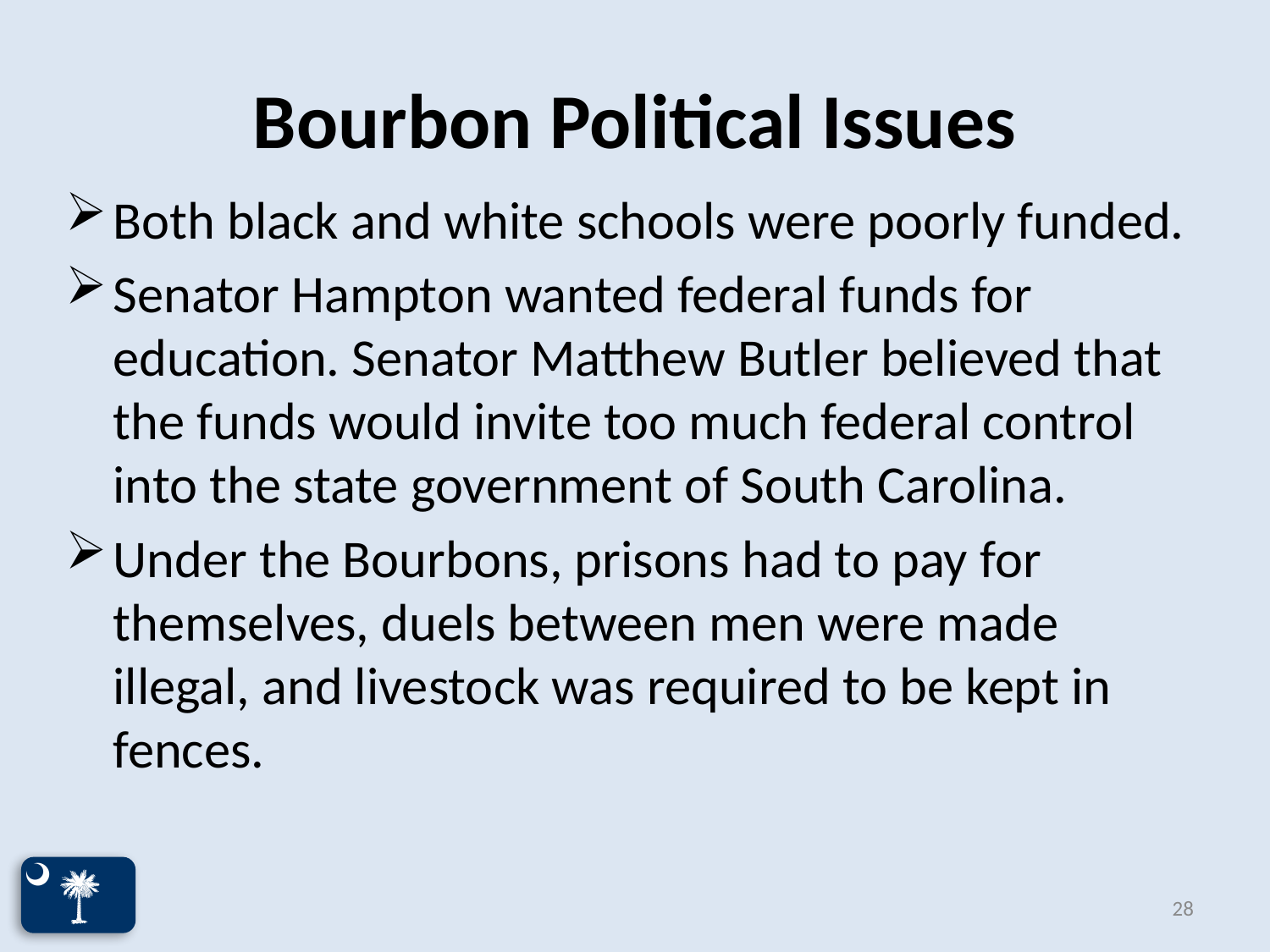

# Bourbon Political Issues
Both black and white schools were poorly funded.
Senator Hampton wanted federal funds for education. Senator Matthew Butler believed that the funds would invite too much federal control into the state government of South Carolina.
Under the Bourbons, prisons had to pay for themselves, duels between men were made illegal, and livestock was required to be kept in fences.

28